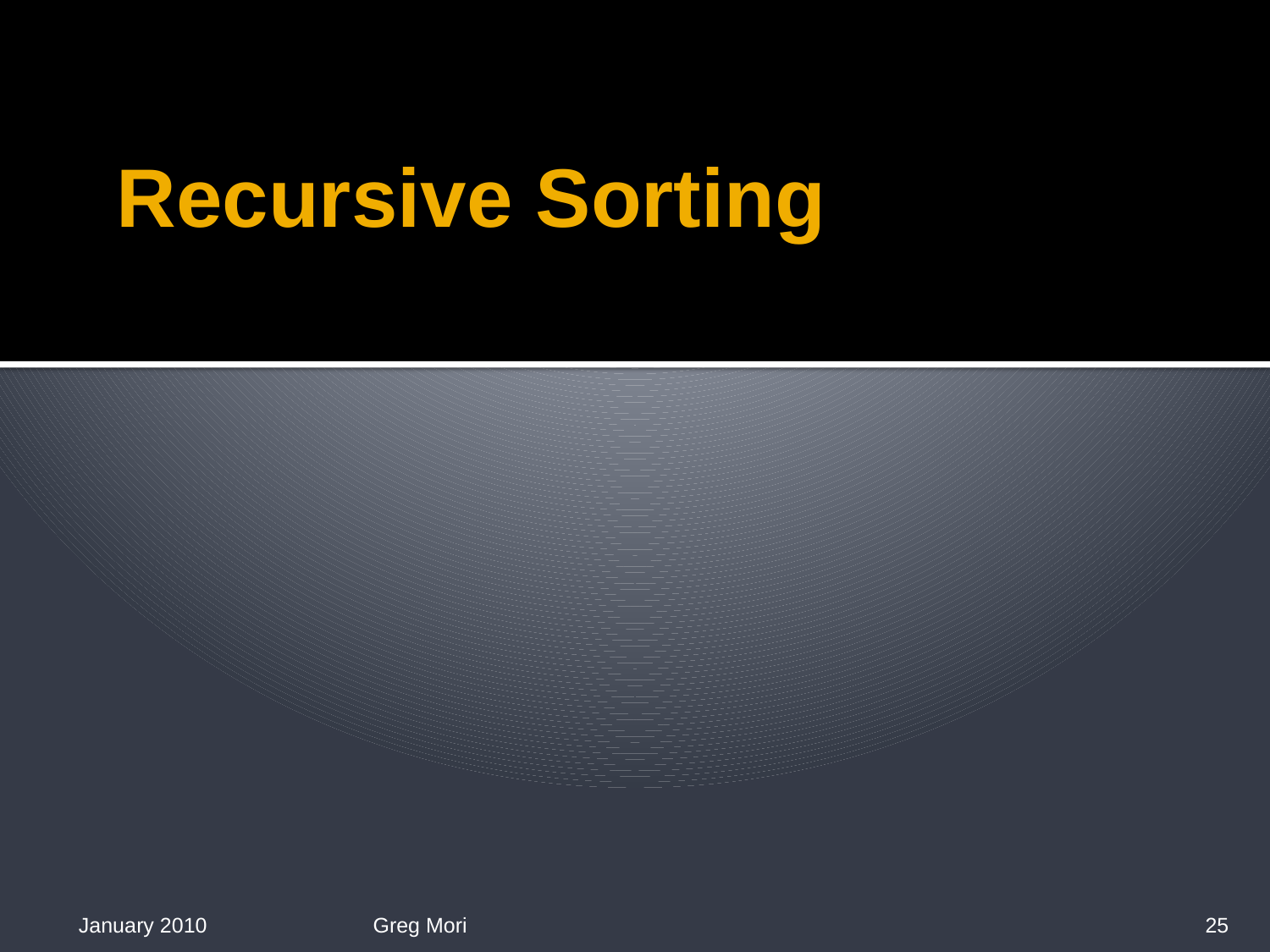

# Recursive Sorting

January 2010
Greg Mori
25